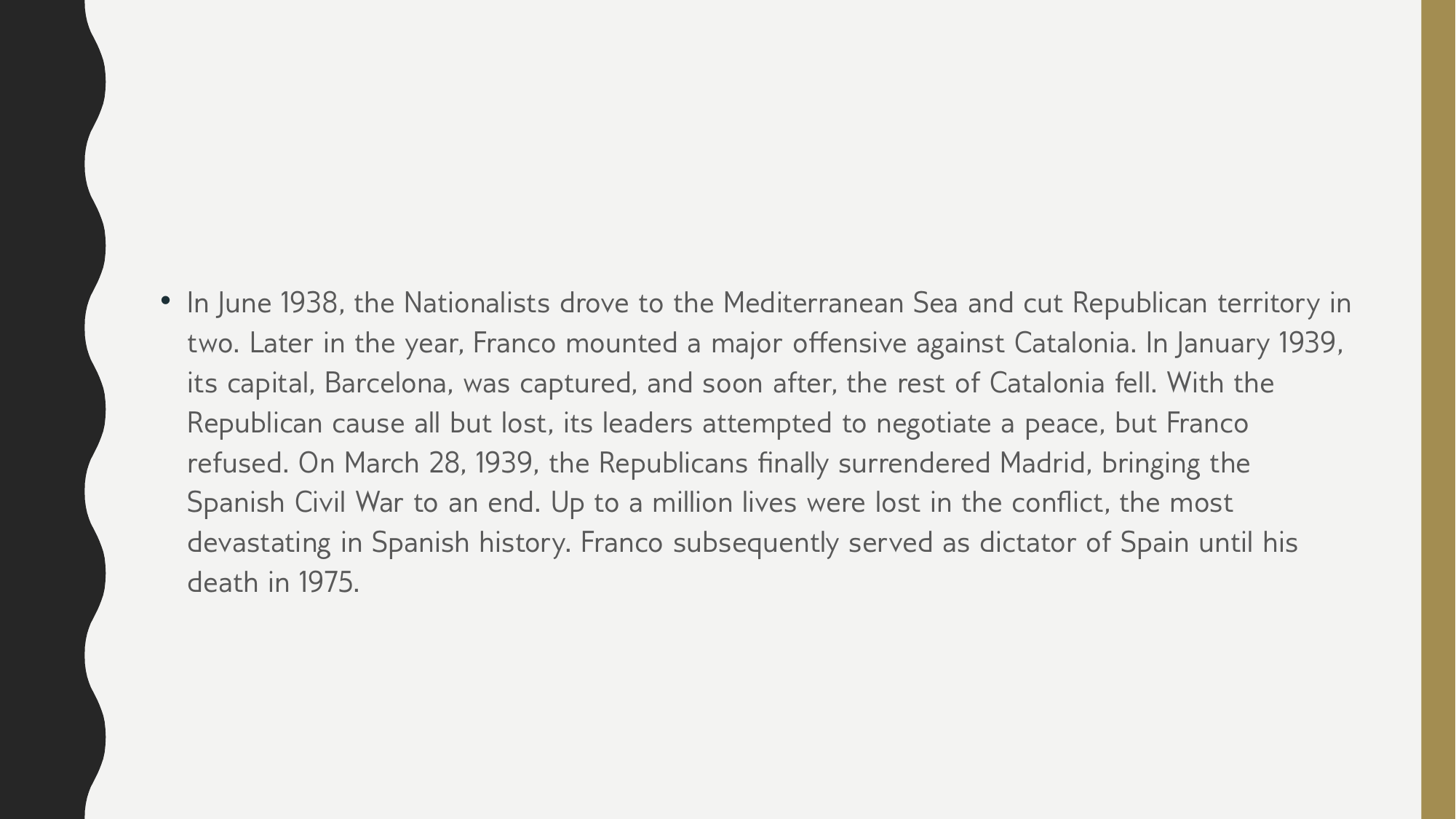

#
In June 1938, the Nationalists drove to the Mediterranean Sea and cut Republican territory in two. Later in the year, Franco mounted a major offensive against Catalonia. In January 1939, its capital, Barcelona, was captured, and soon after, the rest of Catalonia fell. With the Republican cause all but lost, its leaders attempted to negotiate a peace, but Franco refused. On March 28, 1939, the Republicans finally surrendered Madrid, bringing the Spanish Civil War to an end. Up to a million lives were lost in the conflict, the most devastating in Spanish history. Franco subsequently served as dictator of Spain until his death in 1975.